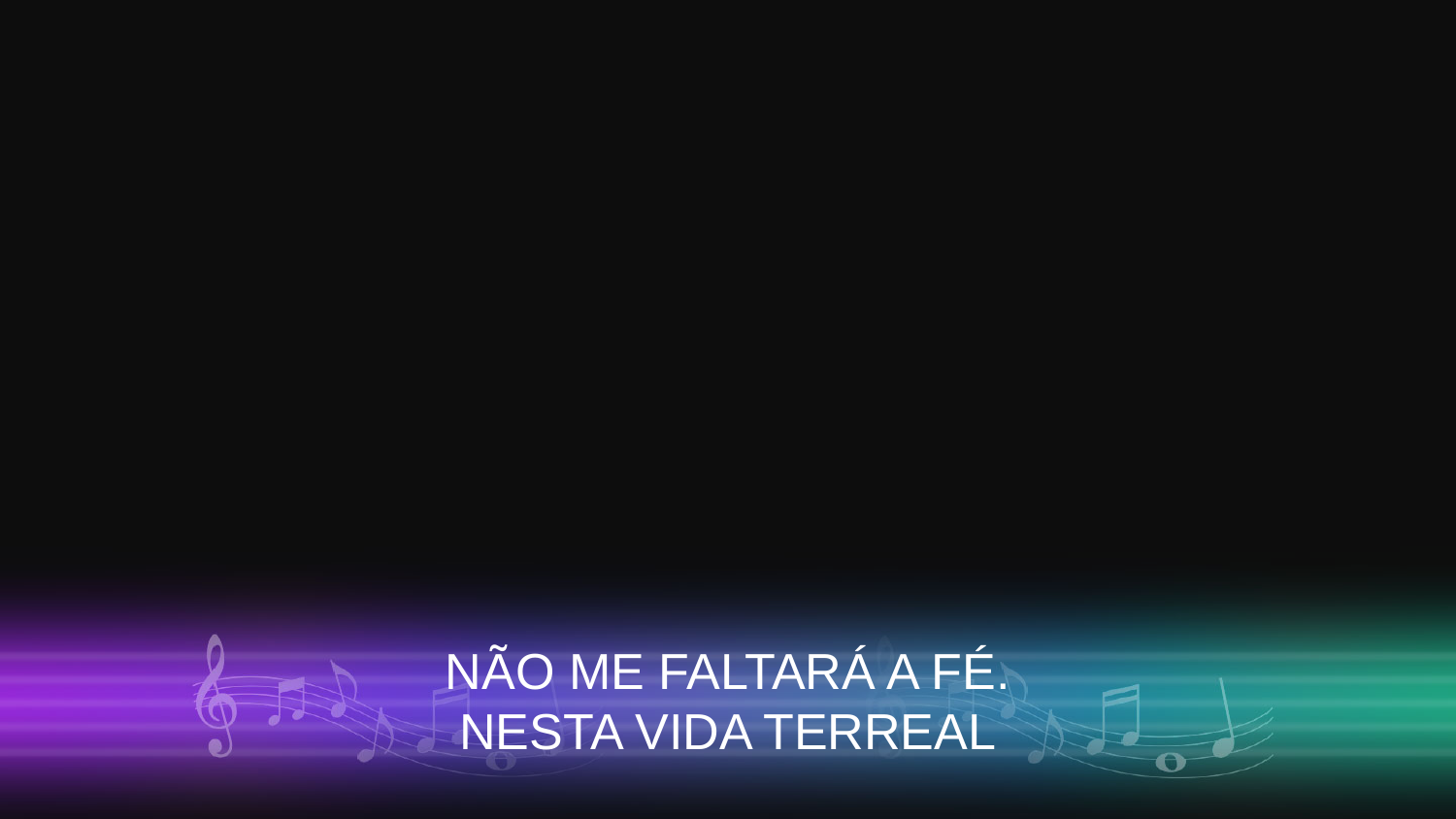

NÃO ME FALTARÁ A FÉ.
NESTA VIDA TERREAL